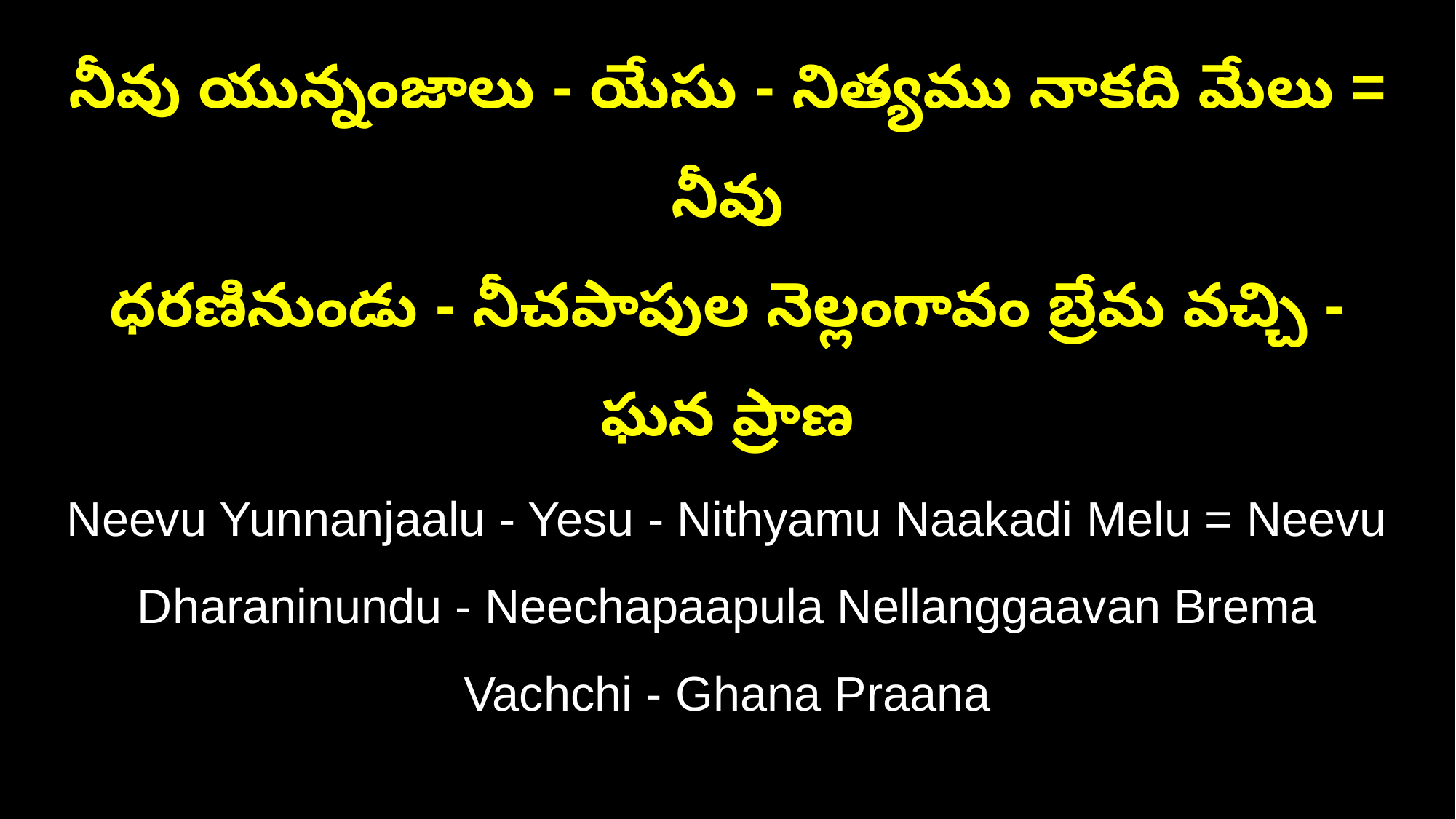

నీవు యున్నంజాలు - యేసు - నిత్యము నాకది మేలు = నీవు
ధరణినుండు - నీచపాపుల నెల్లంగావం బ్రేమ వచ్చి - ఘన ప్రాణ
Neevu Yunnanjaalu - Yesu - Nithyamu Naakadi Melu = Neevu
Dharaninundu - Neechapaapula Nellanggaavan Brema Vachchi - Ghana Praana